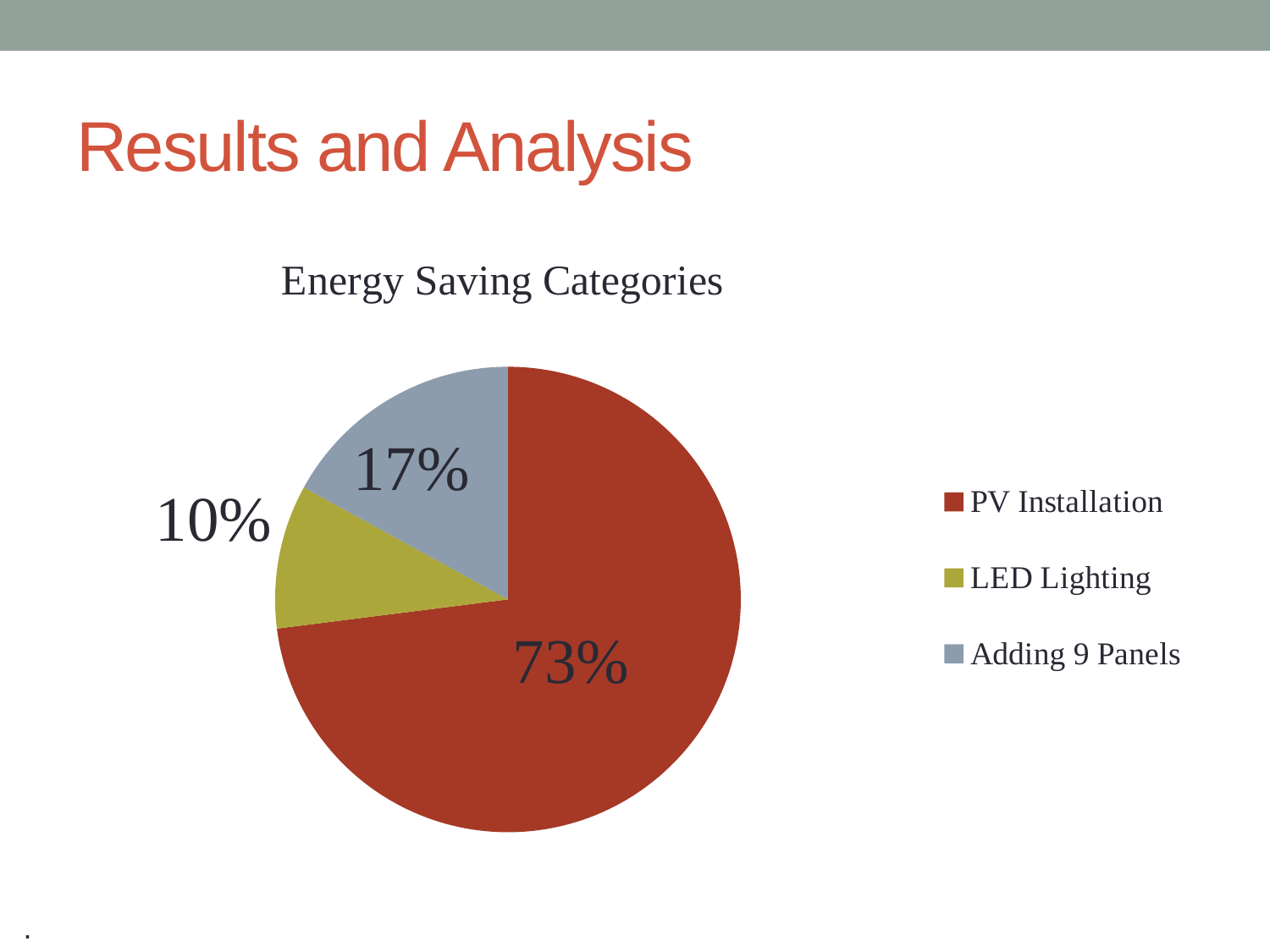

# Results and Analysis

### Chart: Energy Saving Categories

| Category |  |
|---|---|
| PV Installation  | 73.0 |
| LED Lighting | 10.0 |
| Adding 9 Panels | 17.0 |

.